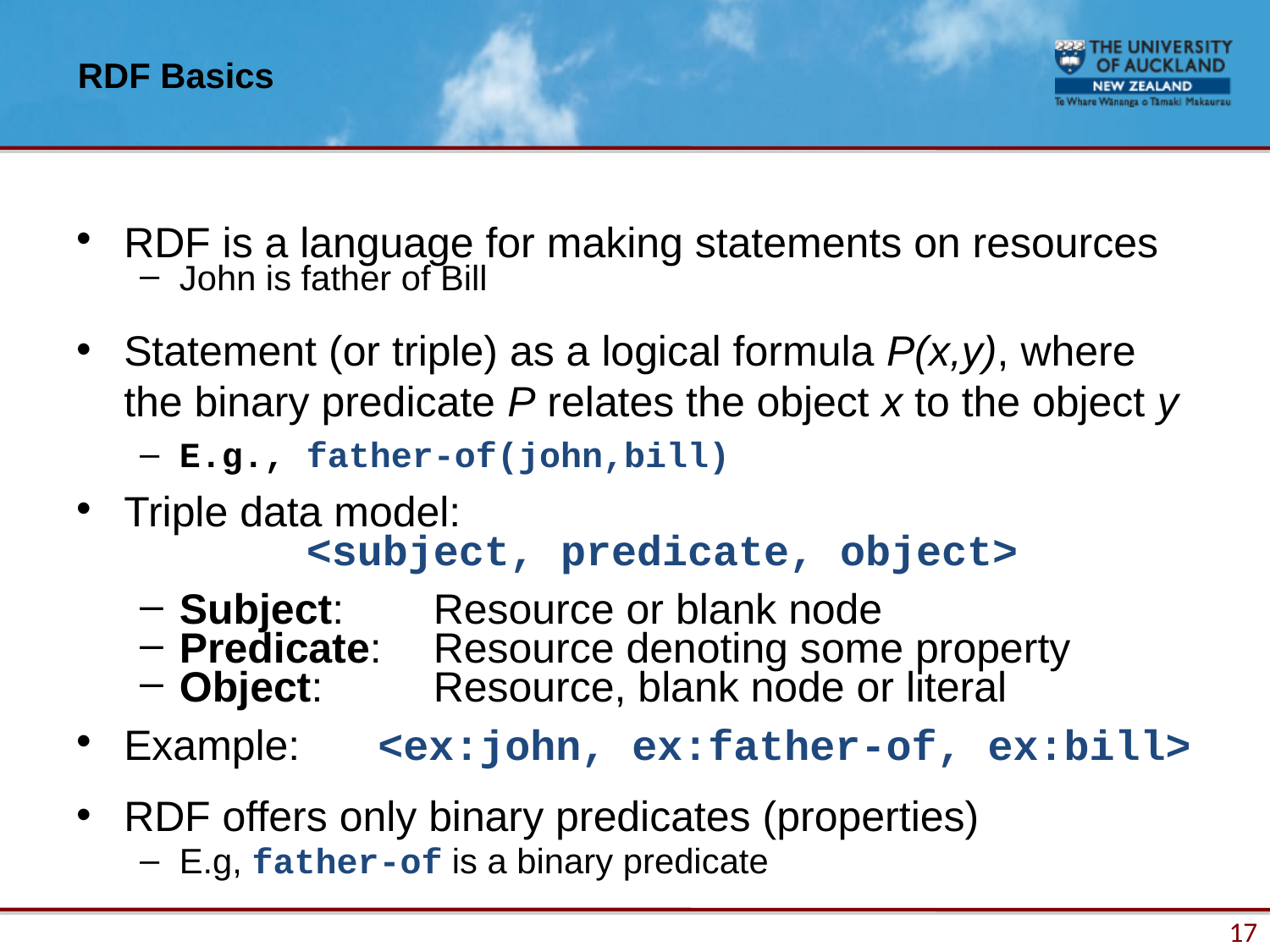

# RDF Basics

RDF is a language for making statements on resources
John is father of Bill

Statement (or triple) as a logical formula P(x,y), where
the binary predicate P relates the object x to the object y
E.g., father-of(john,bill)

Triple data model:
		<subject, predicate, object>

Subject:	Resource or blank node
Predicate: 	Resource denoting some property
Object: 	Resource, blank node or literal

Example:	<ex:john, ex:father-of, ex:bill>

RDF offers only binary predicates (properties)
E.g, father-of is a binary predicate